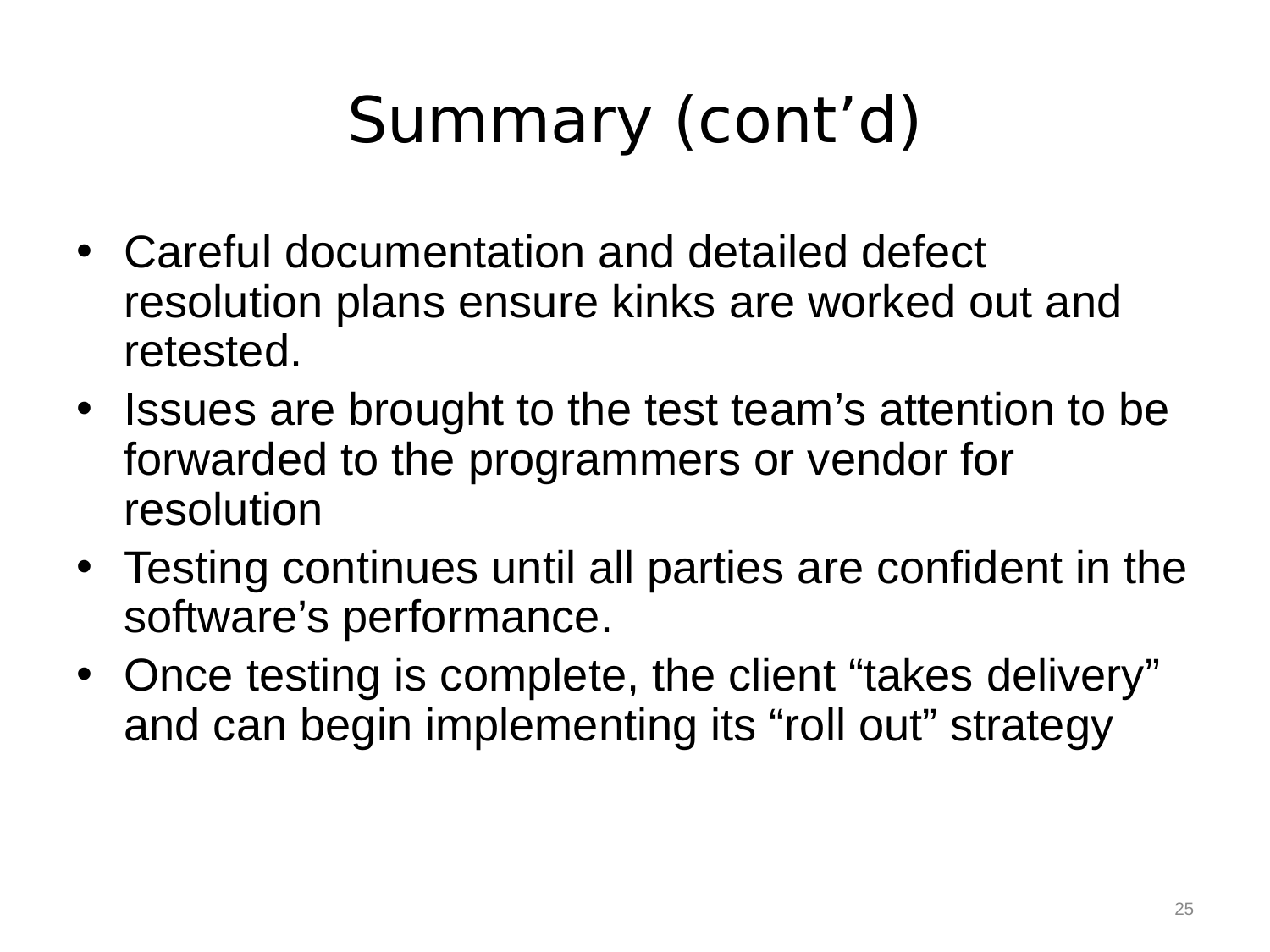

# Summary (cont’d)
Careful documentation and detailed defect resolution plans ensure kinks are worked out and retested.
Issues are brought to the test team’s attention to be forwarded to the programmers or vendor for resolution
Testing continues until all parties are confident in the software’s performance.
Once testing is complete, the client “takes delivery” and can begin implementing its “roll out” strategy
25